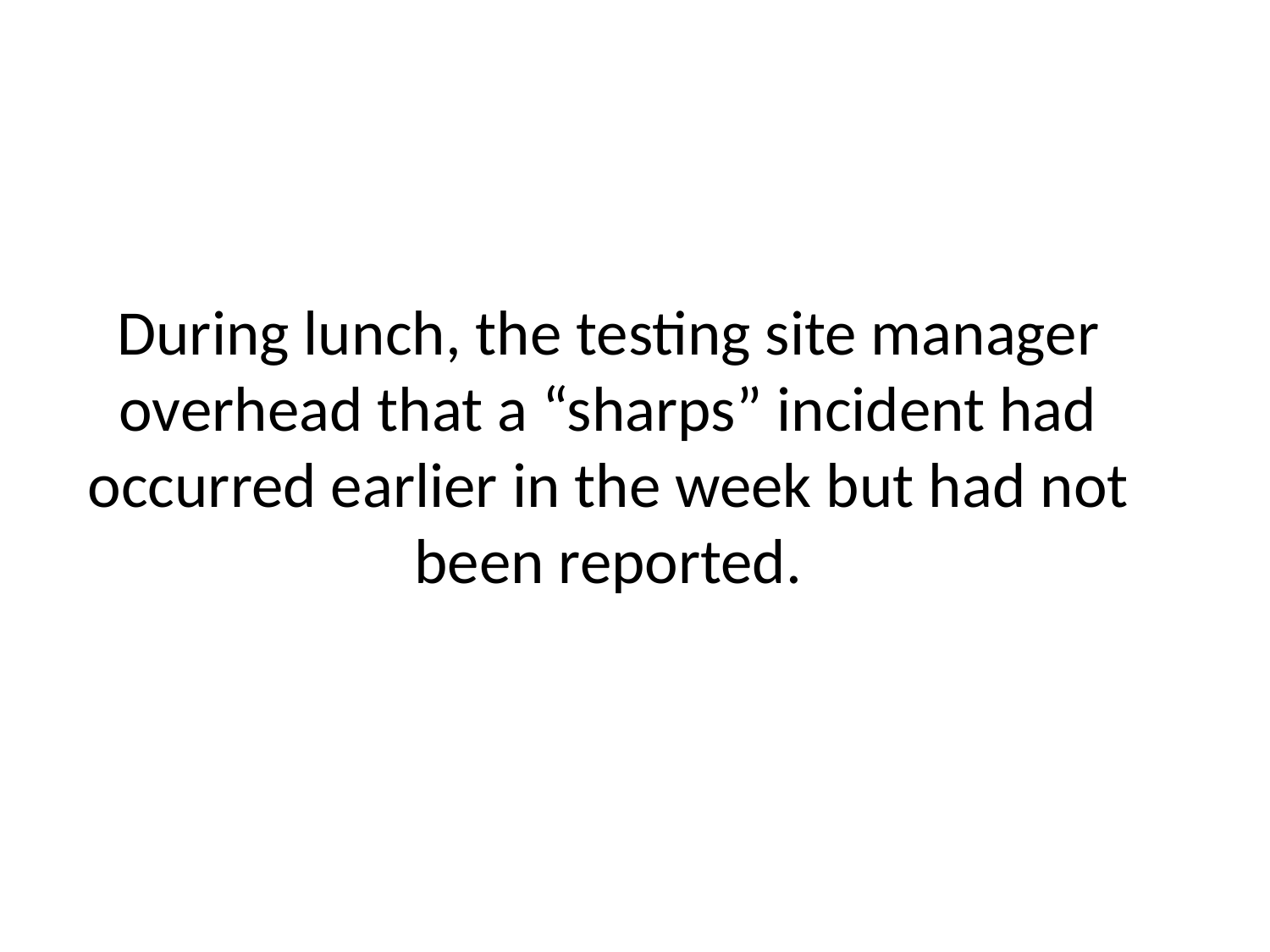

During lunch, the testing site manager overhead that a “sharps” incident had occurred earlier in the week but had not been reported.